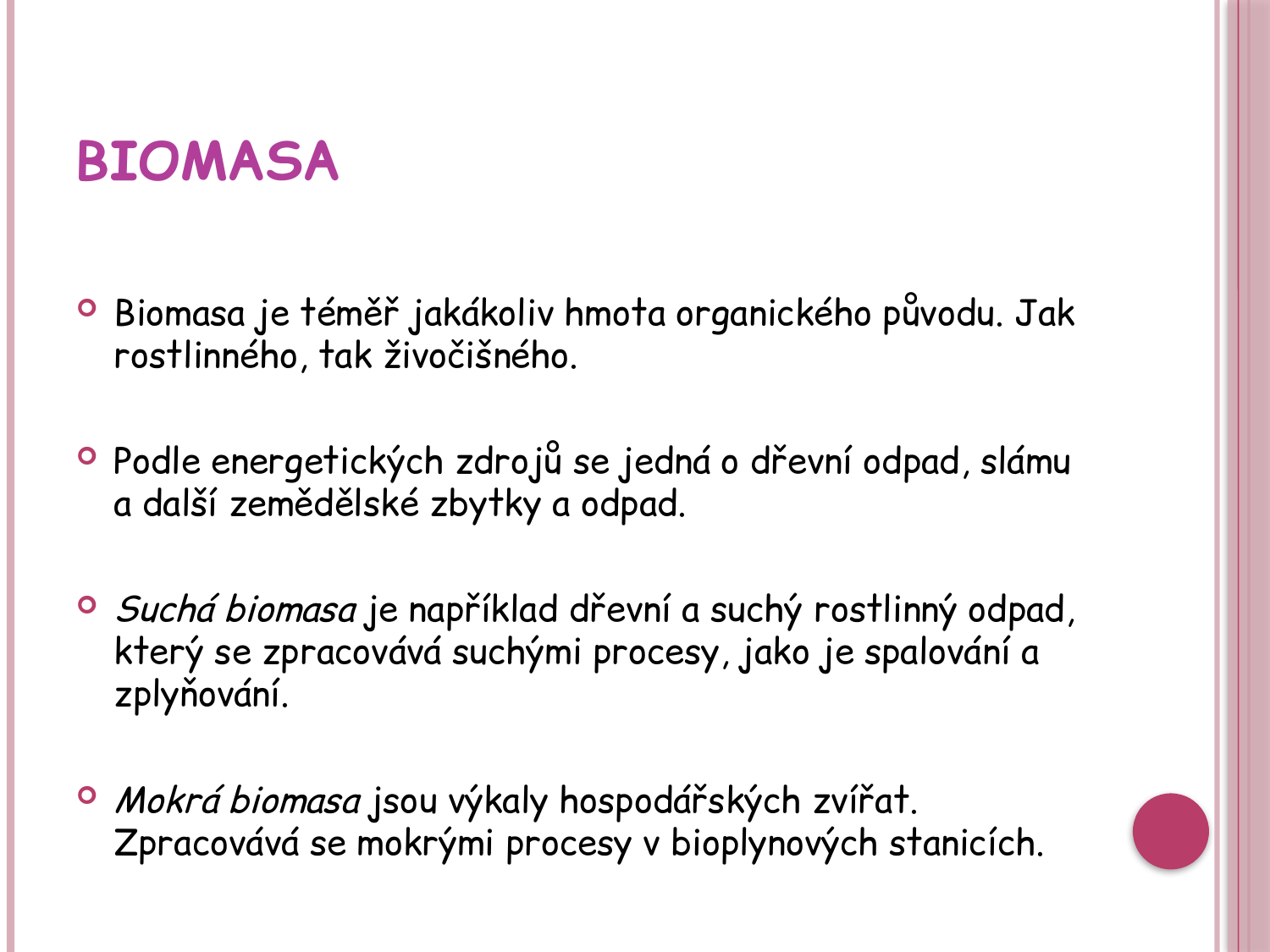

# Biomasa

Biomasa je téměř jakákoliv hmota organického původu. Jak rostlinného, tak živočišného.

Podle energetických zdrojů se jedná o dřevní odpad, slámu a další zemědělské zbytky a odpad.

Suchá biomasa je například dřevní a suchý rostlinný odpad, který se zpracovává suchými procesy, jako je spalování a zplyňování.

Mokrá biomasa jsou výkaly hospodářských zvířat. Zpracovává se mokrými procesy v bioplynových stanicích.